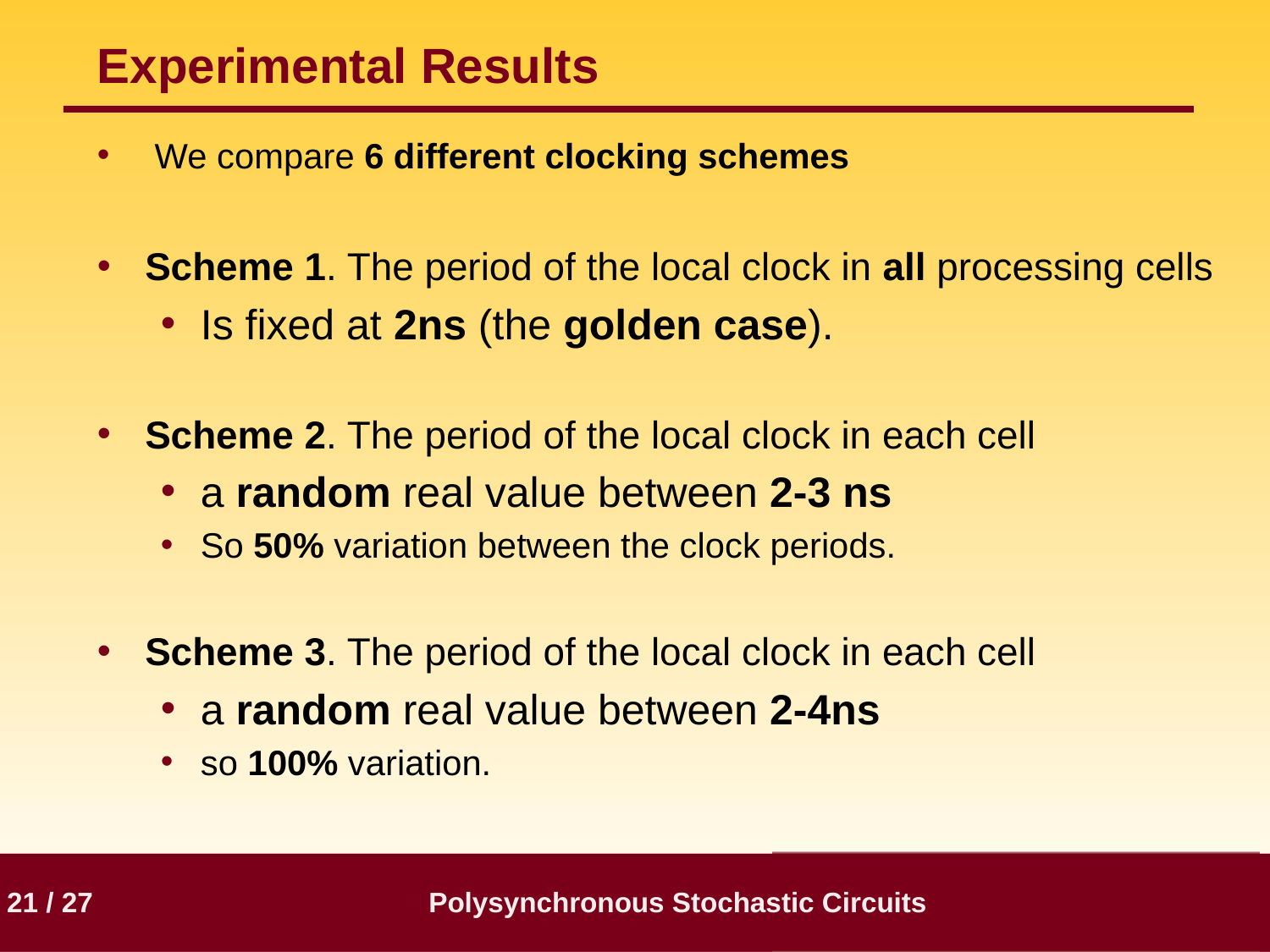

# Experimental Results
 We compare 6 different clocking schemes

Scheme 1. The period of the local clock in all processing cells
Is fixed at 2ns (the golden case).

Scheme 2. The period of the local clock in each cell
a random real value between 2-3 ns
So 50% variation between the clock periods.

Scheme 3. The period of the local clock in each cell
a random real value between 2-4ns
so 100% variation.